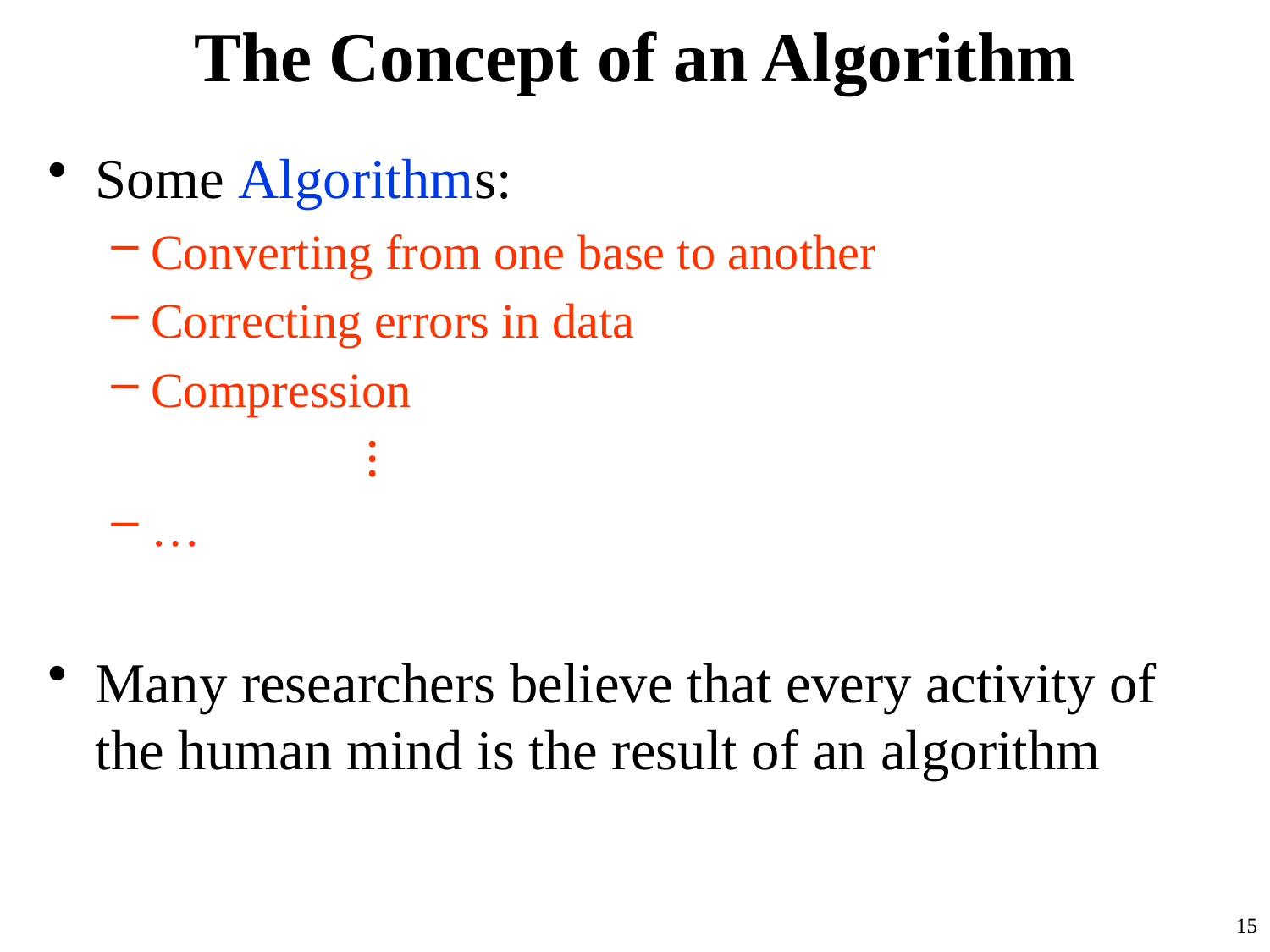

# The Concept of an Algorithm
Some Algorithms:
Converting from one base to another
Correcting errors in data
Compression
		⁝
…

Many researchers believe that every activity of the human mind is the result of an algorithm

15